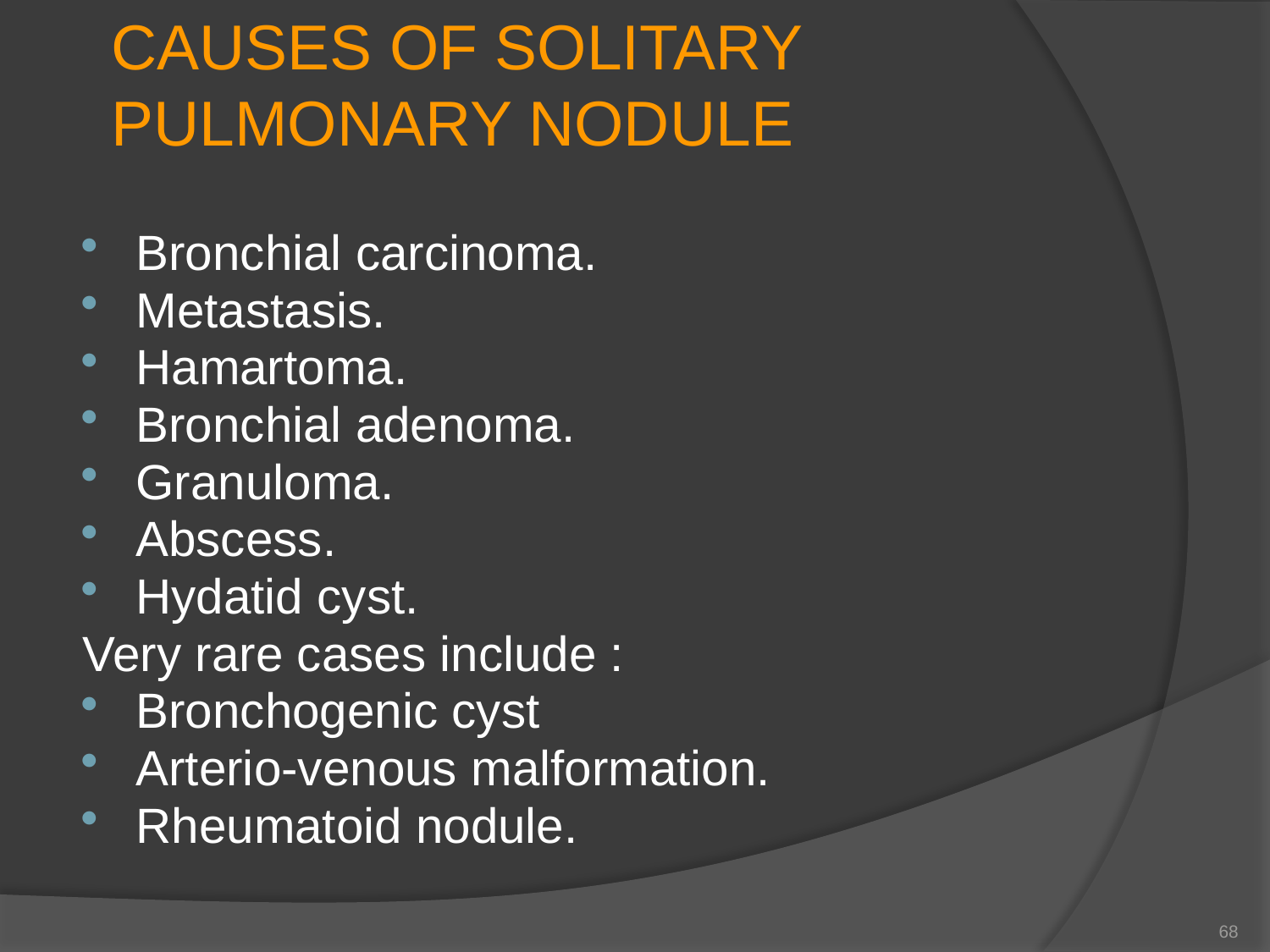

# CAUSES OF SOLITARY PULMONARY NODULE
Bronchial carcinoma.
Metastasis.
Hamartoma.
Bronchial adenoma.
Granuloma.
Abscess.
Hydatid cyst.
Very rare cases include :
Bronchogenic cyst
Arterio-venous malformation.
Rheumatoid nodule.

68